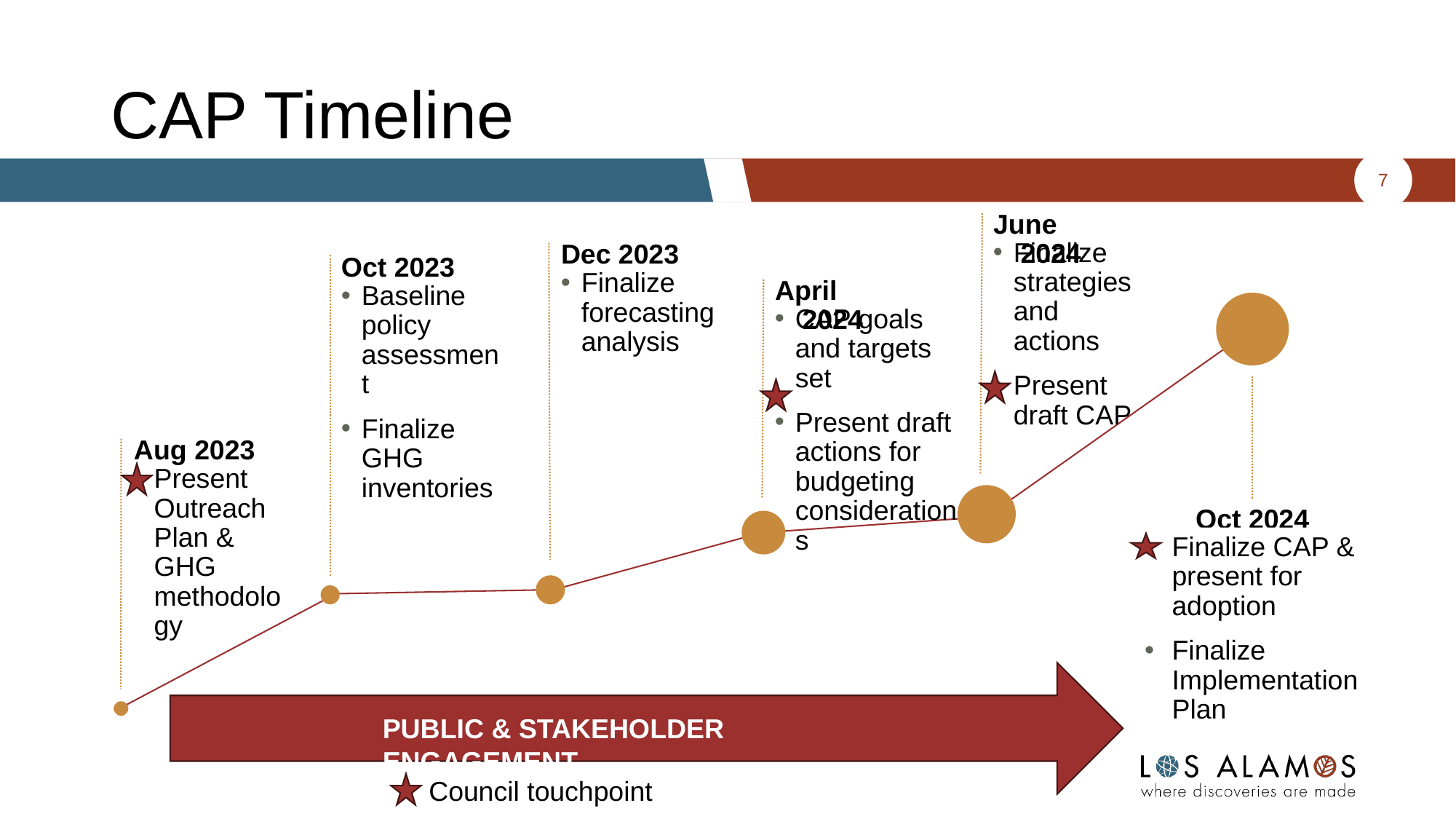

# CAP Timeline
7
June 2024
Finalize strategies and actions
Present draft CAP
Dec 2023
Oct 2023
Finalize forecasting analysis

April 2024
Baseline policy assessment
Finalize GHG inventories

CAP goals and targets set
Present draft actions for budgeting considerations

Aug 2023
Present Outreach Plan & GHG methodology

Oct 2024
Finalize CAP & present for adoption
Finalize Implementation Plan

PUBLIC & STAKEHOLDER ENGAGEMENT
Council touchpoint